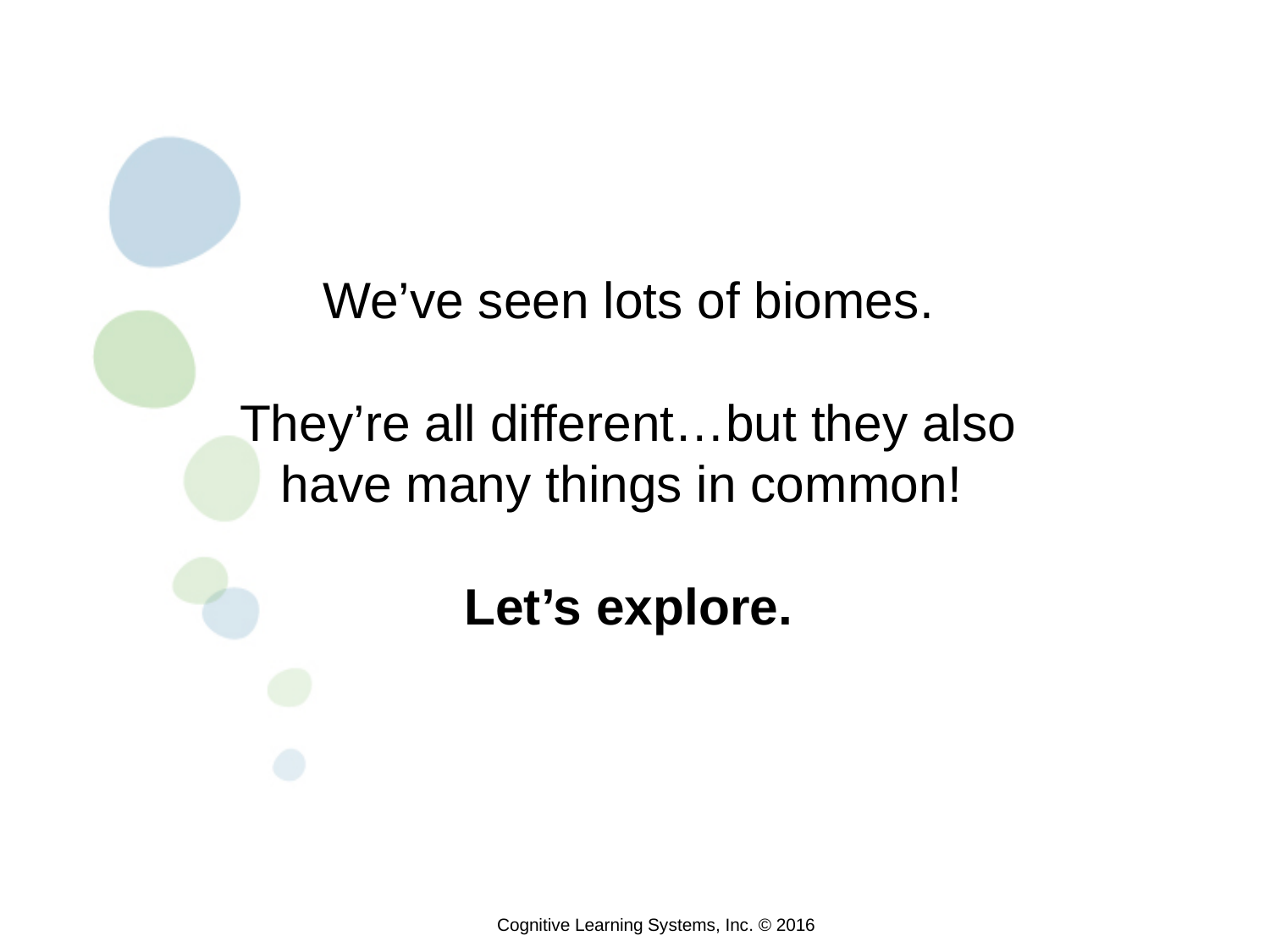

# We’ve seen lots of biomes.

They’re all different…but they also have many things in common!

Let’s explore.
Cognitive Learning Systems, Inc. © 2016